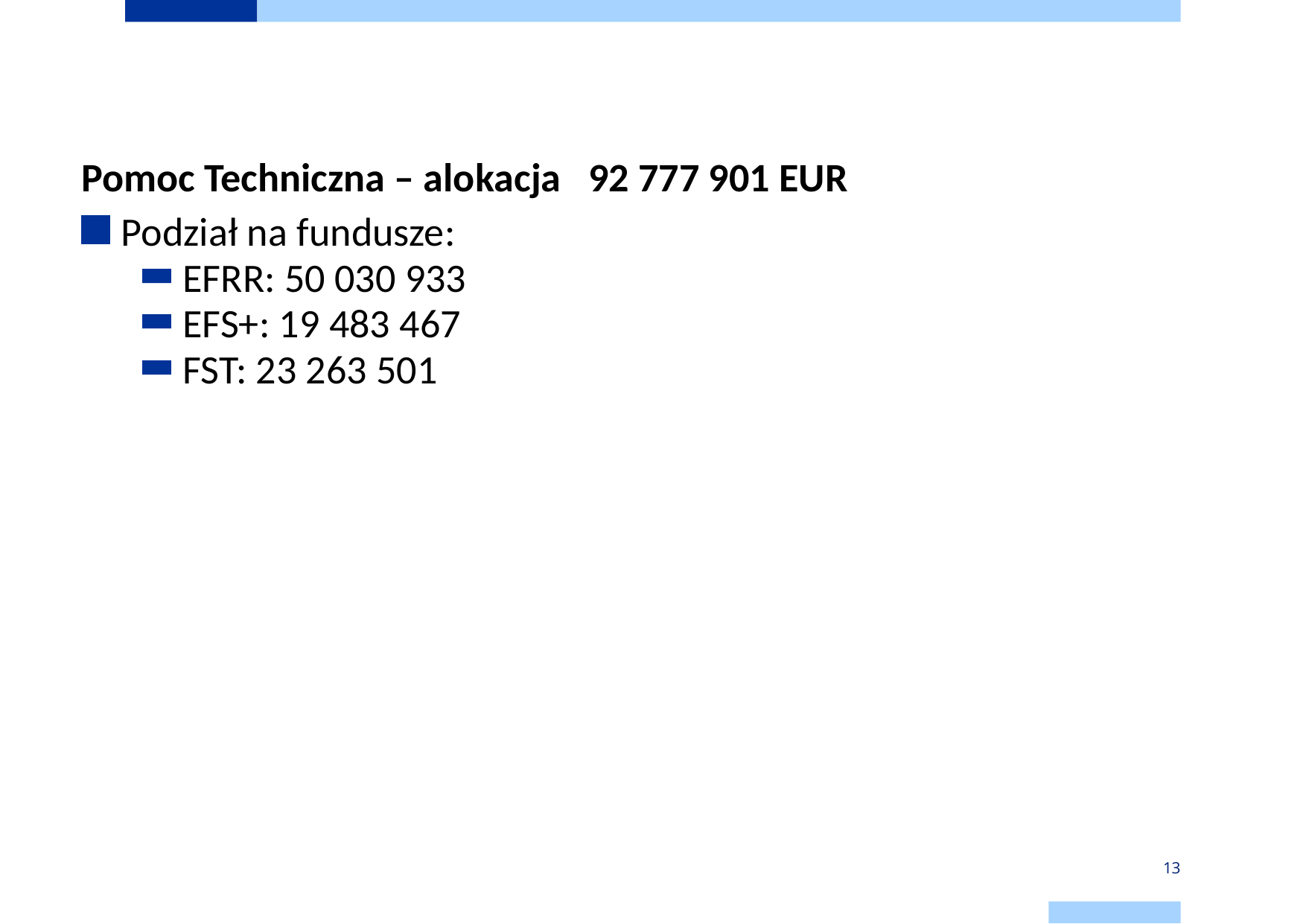

# Priorytety, cele szczegółowe w programie:
Pomoc Techniczna – alokacja   92 777 901 EUR
 Podział na fundusze:
 EFRR: 50 030 933
 EFS+: 19 483 467
 FST: 23 263 501

13